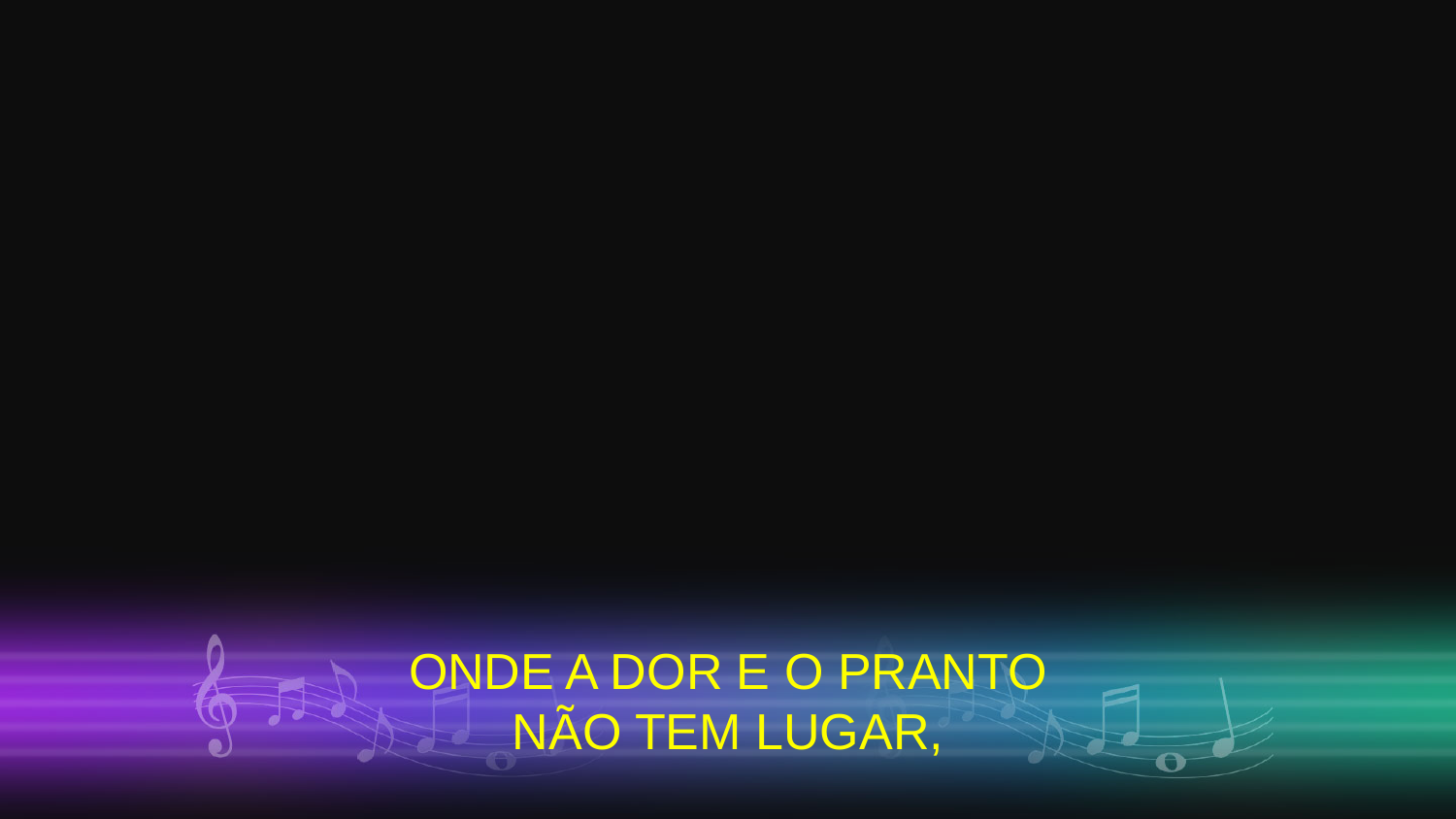

ONDE A DOR E O PRANTO
NÃO TEM LUGAR,